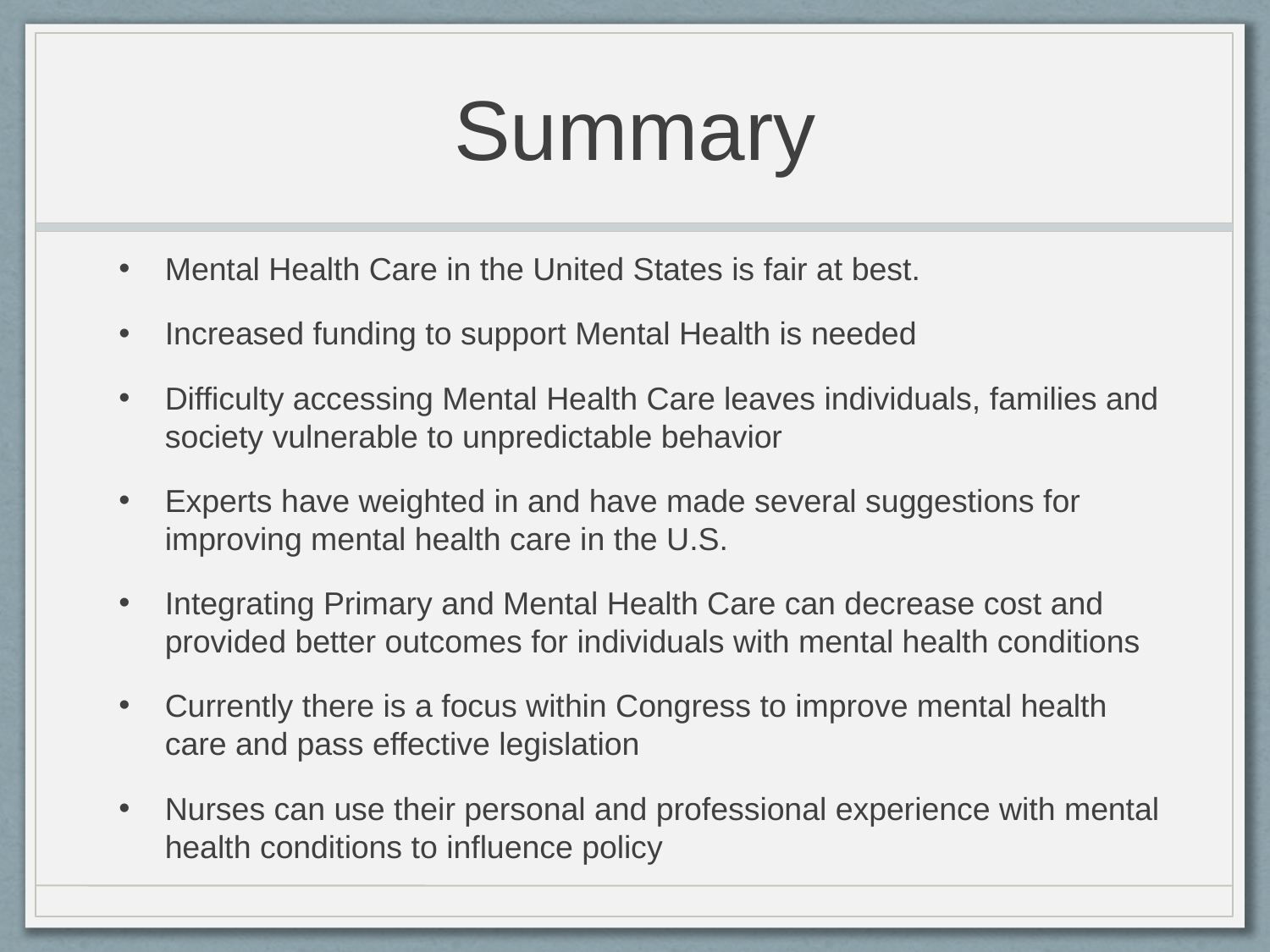

# Summary
Mental Health Care in the United States is fair at best.
Increased funding to support Mental Health is needed
Difficulty accessing Mental Health Care leaves individuals, families and society vulnerable to unpredictable behavior
Experts have weighted in and have made several suggestions for improving mental health care in the U.S.
Integrating Primary and Mental Health Care can decrease cost and provided better outcomes for individuals with mental health conditions
Currently there is a focus within Congress to improve mental health care and pass effective legislation
Nurses can use their personal and professional experience with mental health conditions to influence policy